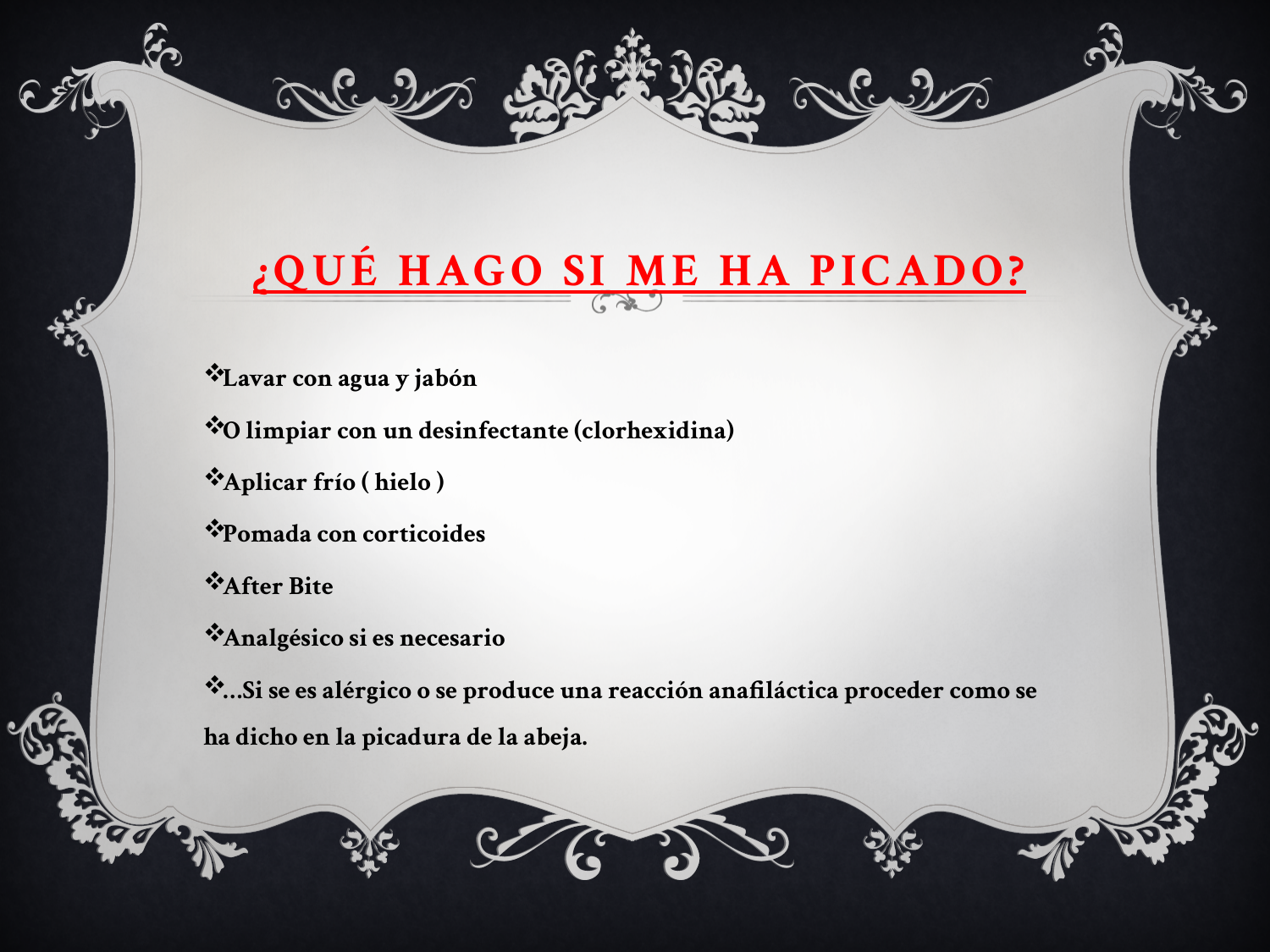

# ¿Qué hago si me ha picado?
Lavar con agua y jabón
O limpiar con un desinfectante (clorhexidina)
Aplicar frío ( hielo )
Pomada con corticoides
After Bite
Analgésico si es necesario
…Si se es alérgico o se produce una reacción anafiláctica proceder como se ha dicho en la picadura de la abeja.